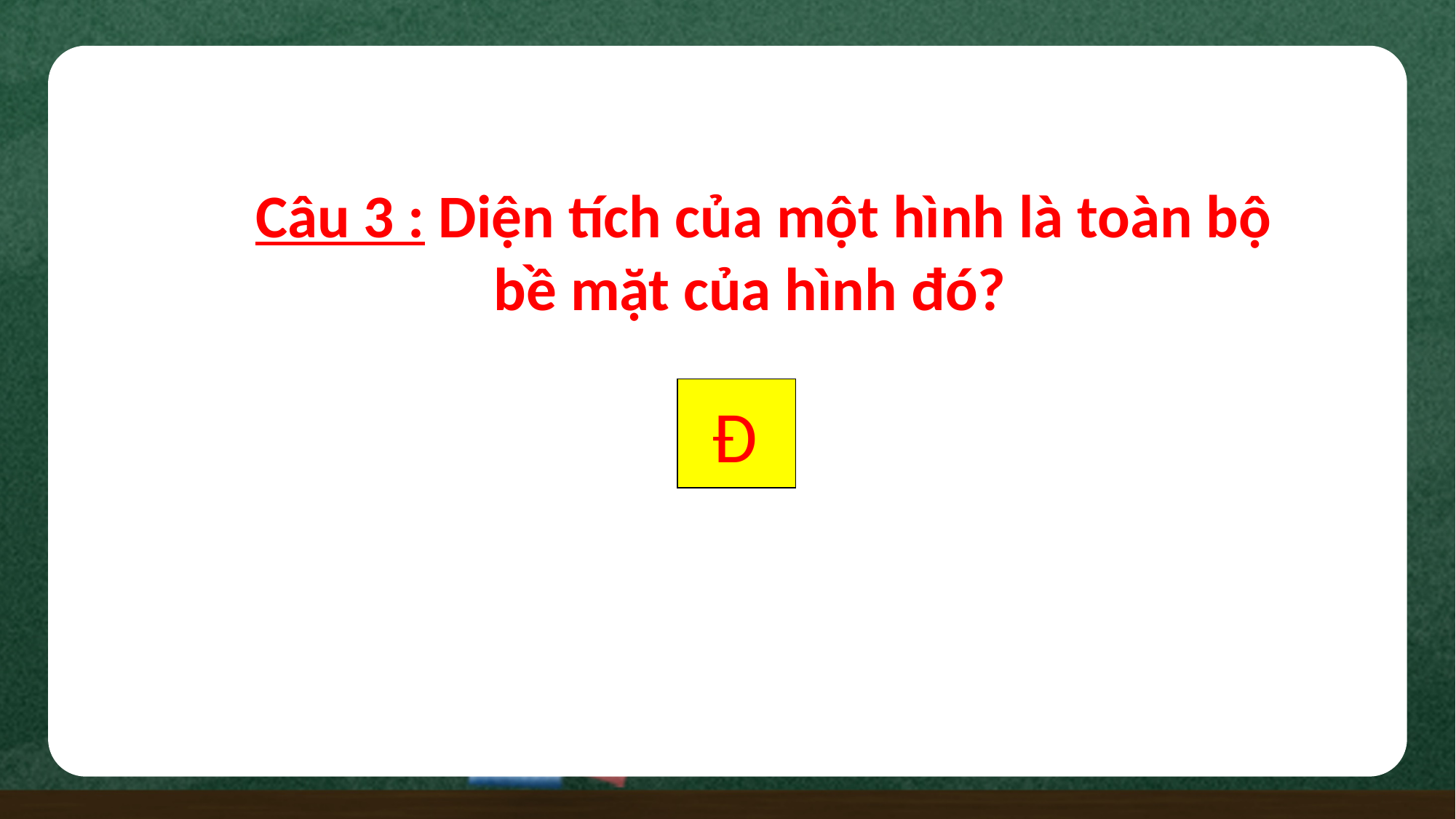

Câu 3 : Diện tích của một hình là toàn bộ bề mặt của hình đó?

Đ